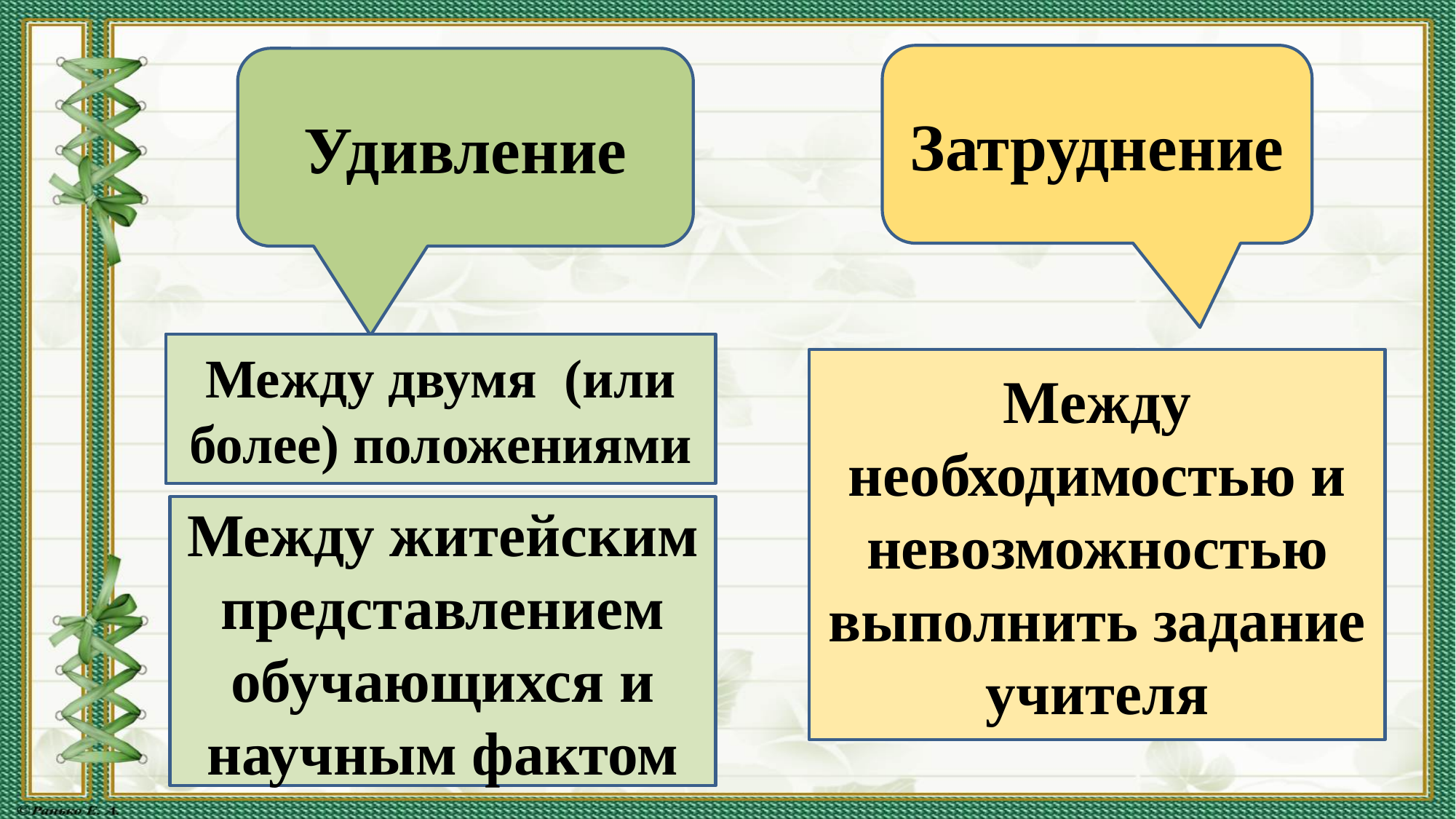

Затруднение
Удивление
Между двумя  (или более) положениями
Между необходимостью и невозможностью выполнить задание учителя
Между житейским представлением обучающихся и научным фактом